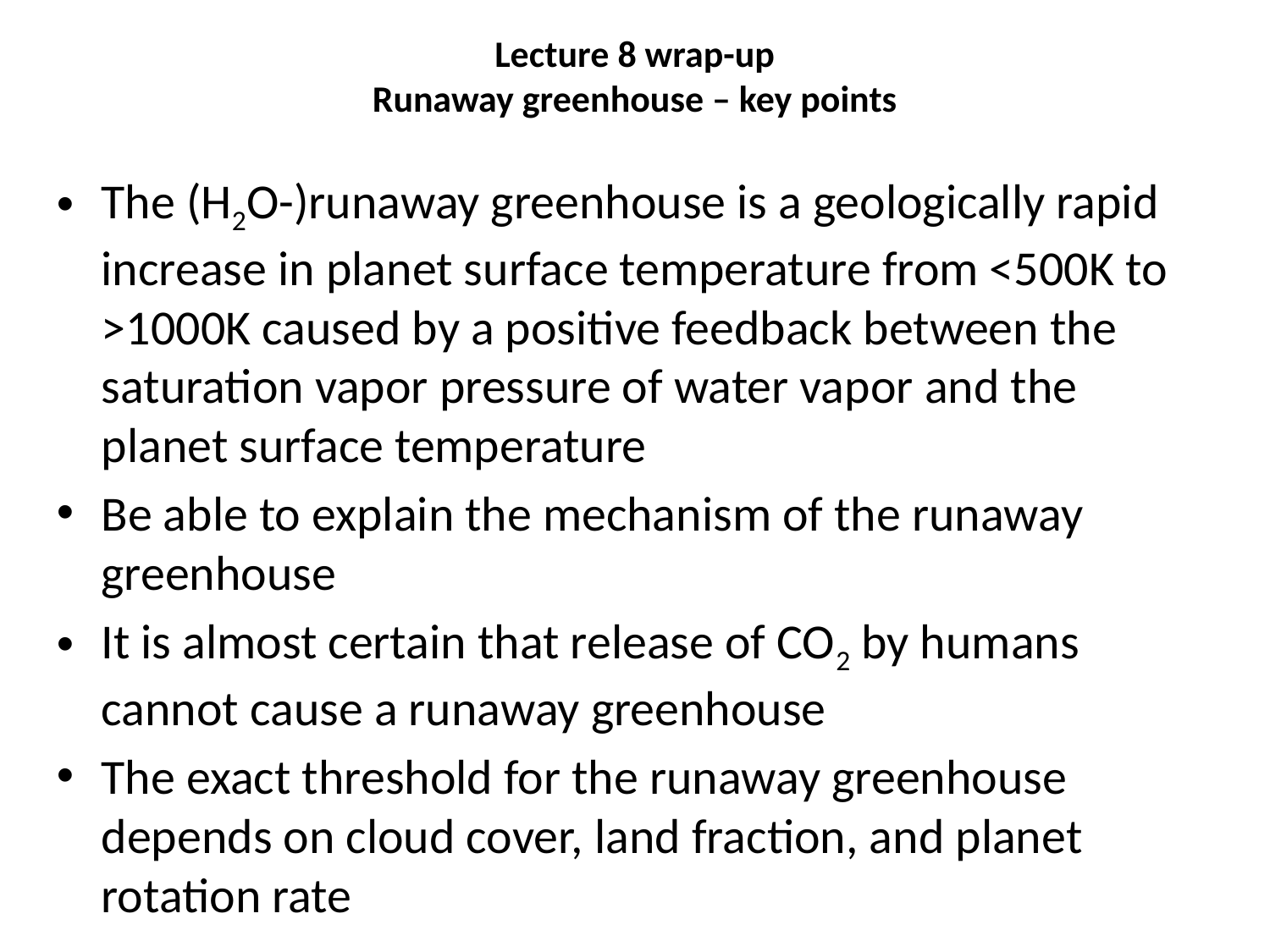

# Lecture 8 wrap-up Runaway greenhouse – key points
The (H2O-)runaway greenhouse is a geologically rapid increase in planet surface temperature from <500K to >1000K caused by a positive feedback between the saturation vapor pressure of water vapor and the planet surface temperature
Be able to explain the mechanism of the runaway greenhouse
It is almost certain that release of CO2 by humans cannot cause a runaway greenhouse
The exact threshold for the runaway greenhouse depends on cloud cover, land fraction, and planet rotation rate